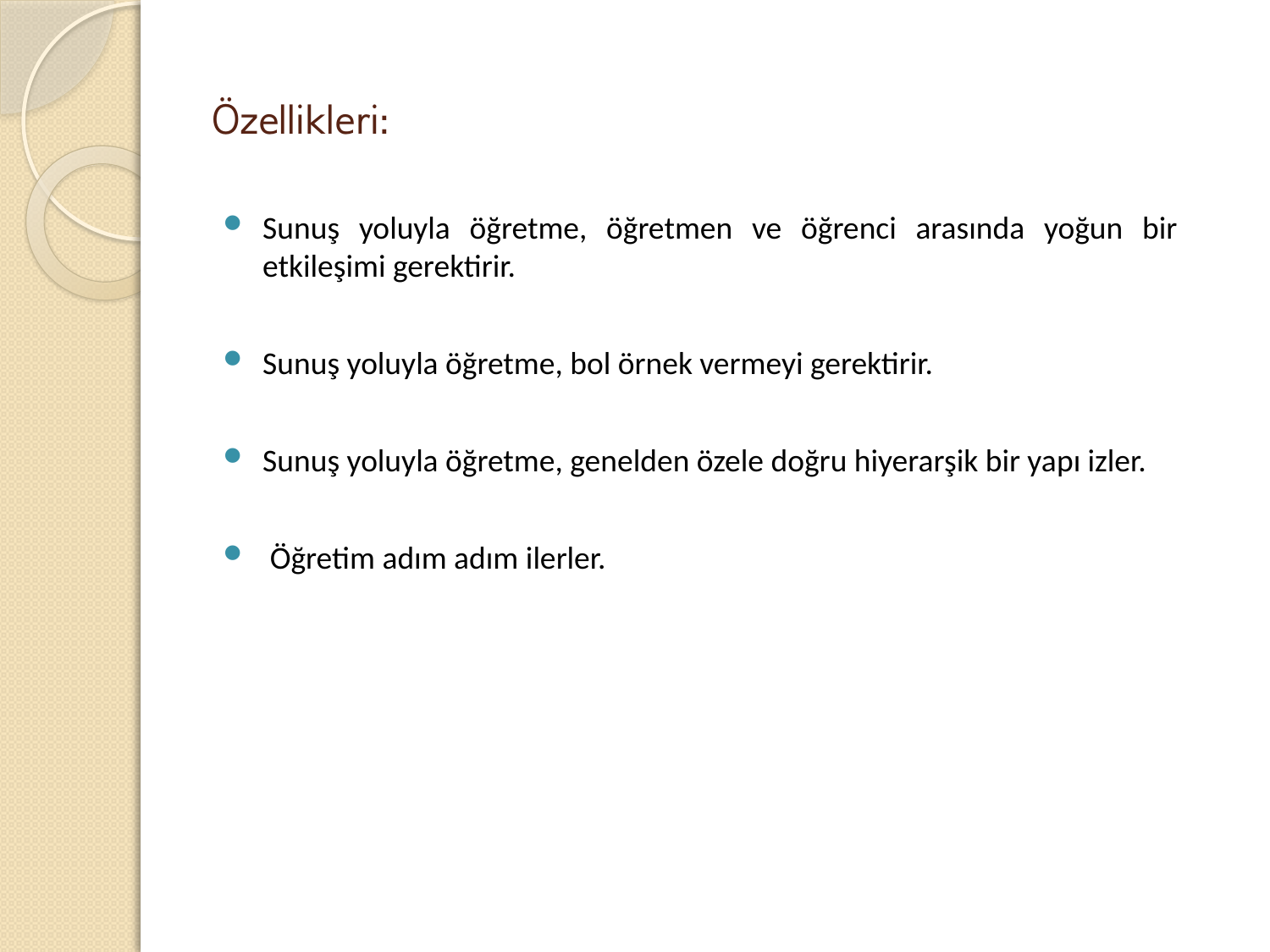

# Özellikleri:
Sunuş yoluyla öğretme, öğretmen ve öğrenci arasında yoğun bir etkileşimi gerektirir.

Sunuş yoluyla öğretme, bol örnek vermeyi gerektirir.

Sunuş yoluyla öğretme, genelden özele doğru hiyerarşik bir yapı izler.

 Öğretim adım adım ilerler.